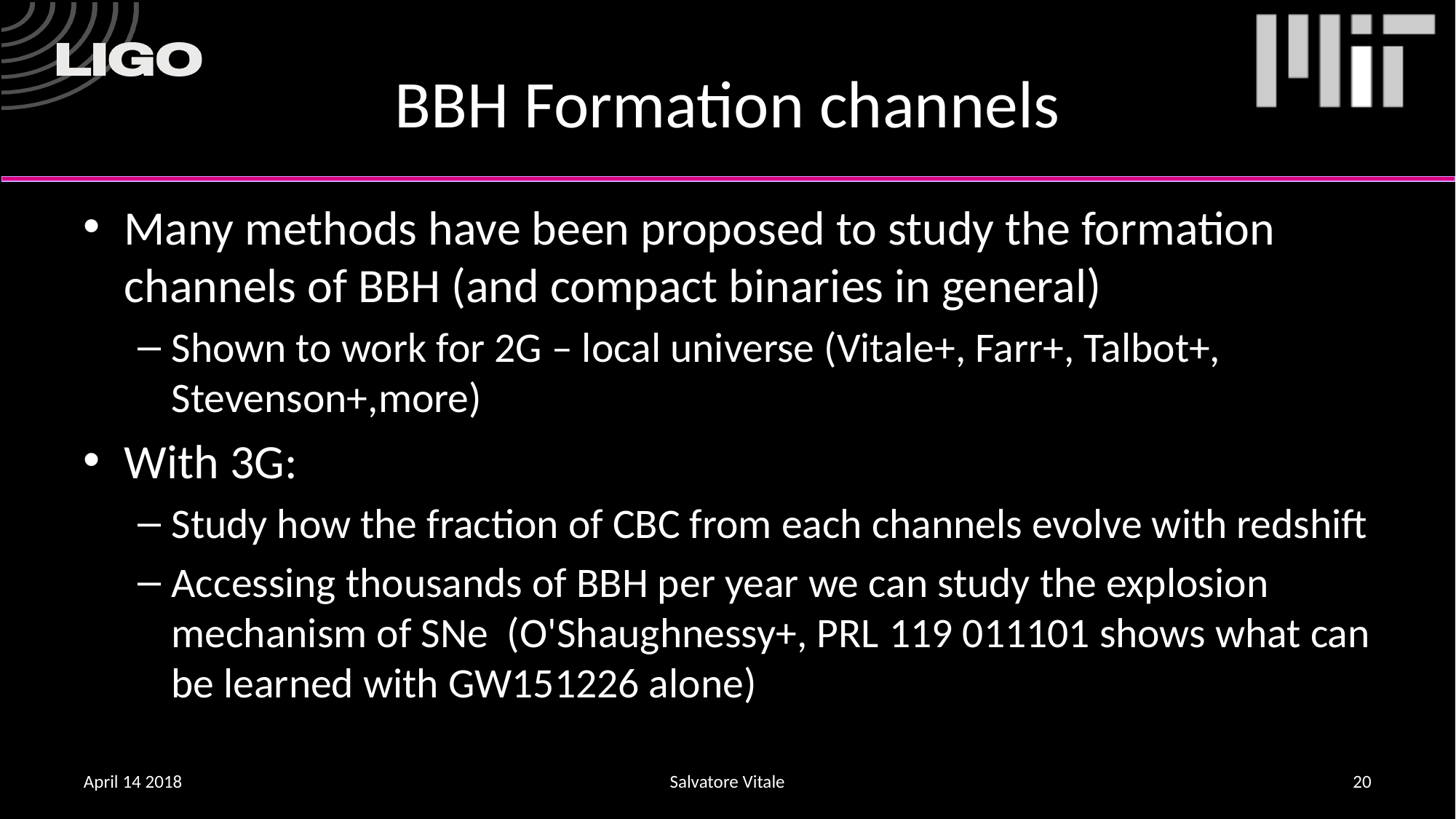

# BBH Formation channels
Many methods have been proposed to study the formation channels of BBH (and compact binaries in general)
Shown to work for 2G – local universe (Vitale+, Farr+, Talbot+, Stevenson+,more)
With 3G:
Study how the fraction of CBC from each channels evolve with redshift
Accessing thousands of BBH per year we can study the explosion mechanism of SNe  (O'Shaughnessy+, PRL 119 011101 shows what can be learned with GW151226 alone)

April 14 2018
Salvatore Vitale
20